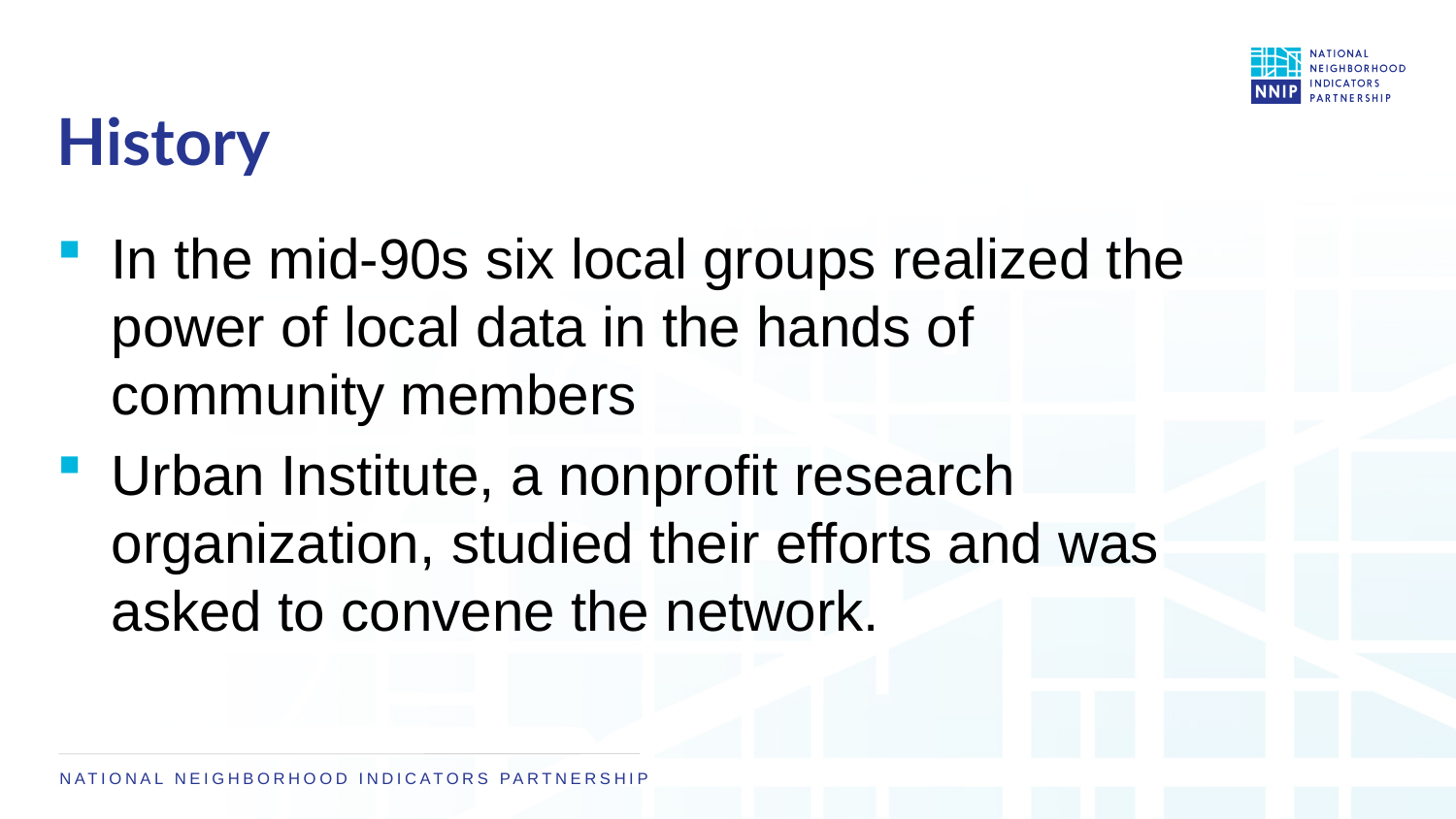

# History
In the mid-90s six local groups realized the power of local data in the hands of community members
Urban Institute, a nonprofit research organization, studied their efforts and was asked to convene the network.